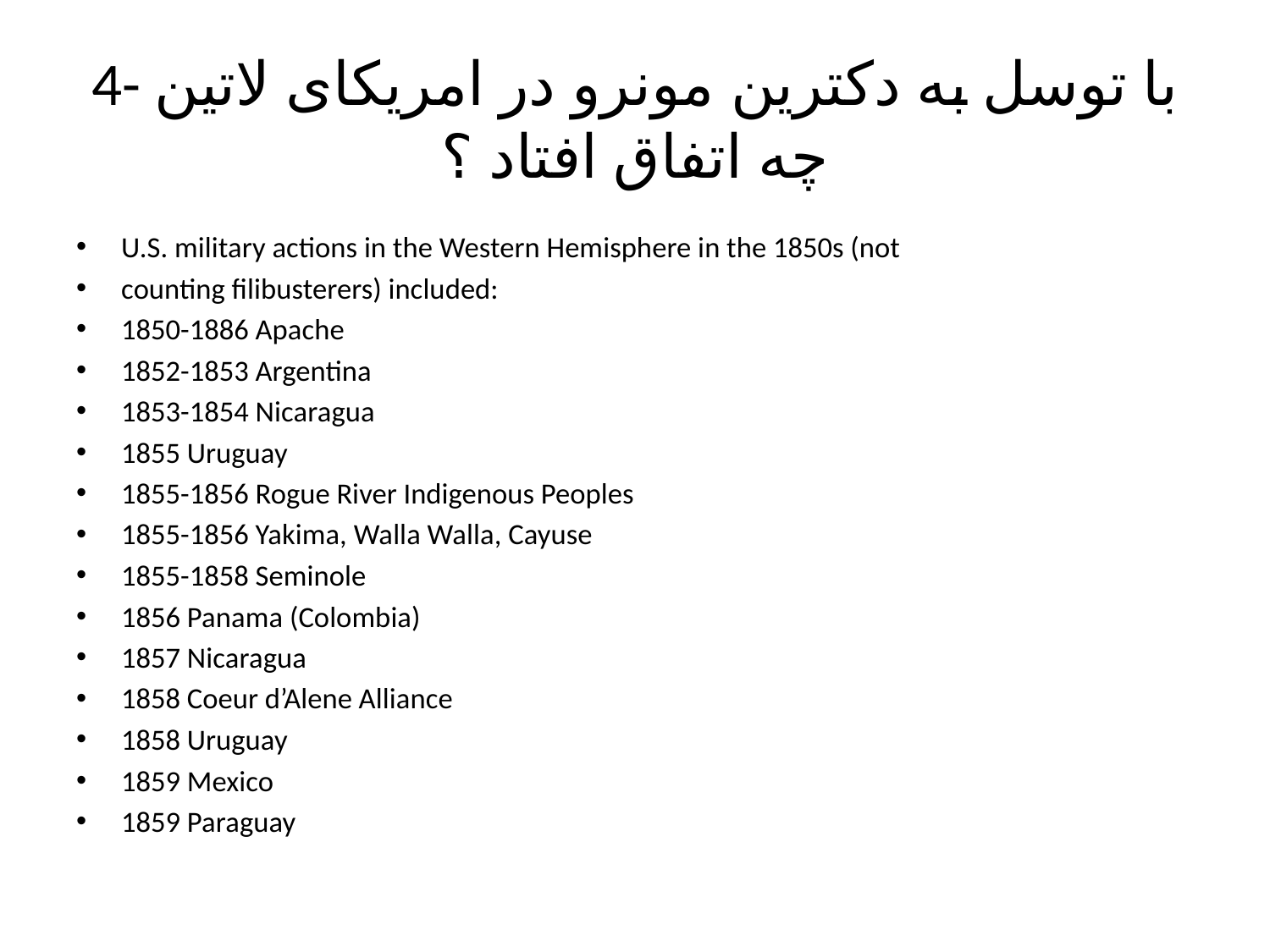

# 4- با توسل به دکترین مونرو در امریکای لاتین چه اتفاق افتاد ؟
U.S. military actions in the Western Hemisphere in the 1850s (not
counting filibusterers) included:
1850-1886 Apache
1852-1853 Argentina
1853-1854 Nicaragua
1855 Uruguay
1855-1856 Rogue River Indigenous Peoples
1855-1856 Yakima, Walla Walla, Cayuse
1855-1858 Seminole
1856 Panama (Colombia)
1857 Nicaragua
1858 Coeur d’Alene Alliance
1858 Uruguay
1859 Mexico
1859 Paraguay